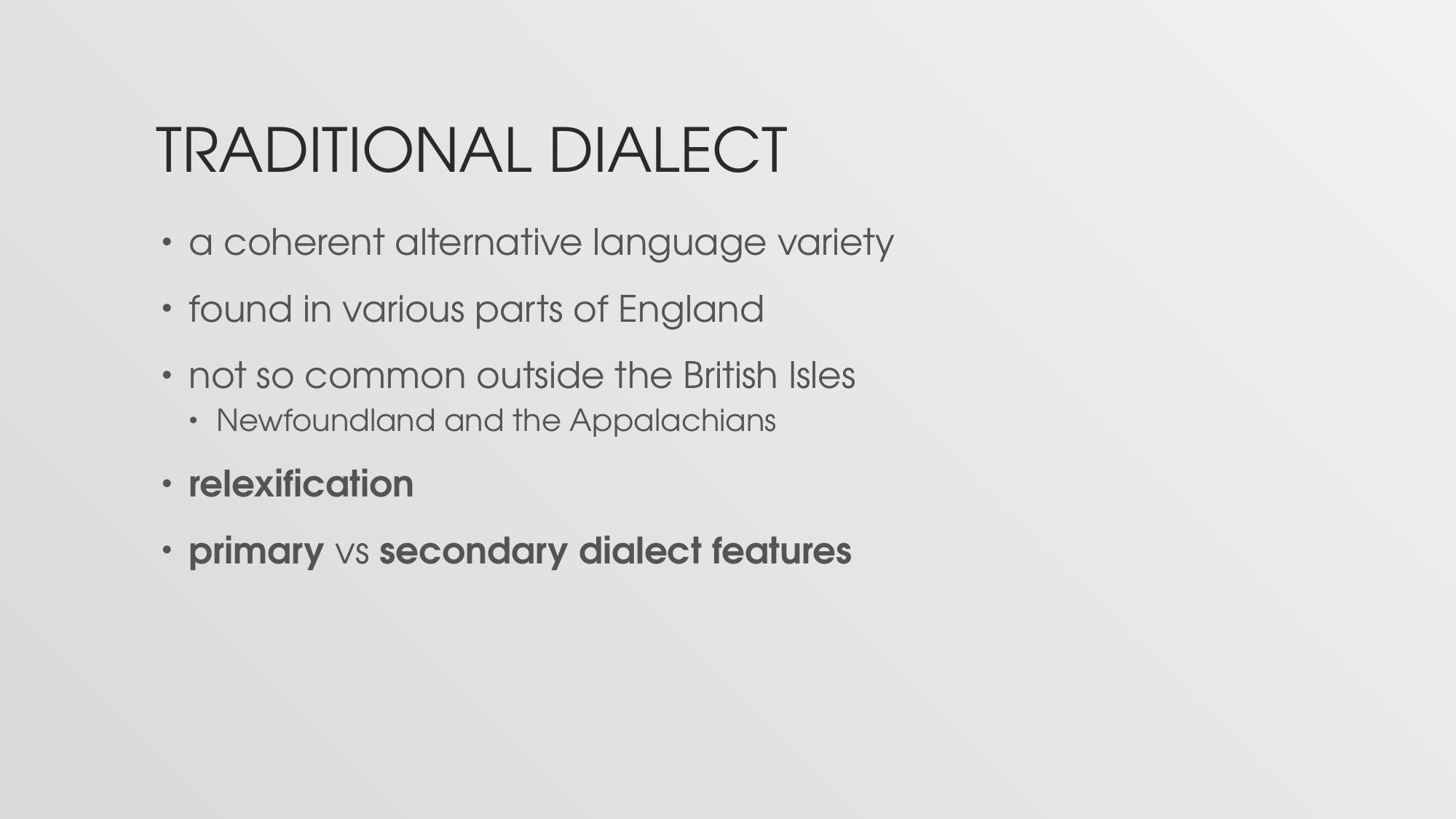

# Traditional dialect
a coherent alternative language variety
found in various parts of England
not so common outside the British Isles
Newfoundland and the Appalachians
relexification
primary vs secondary dialect features